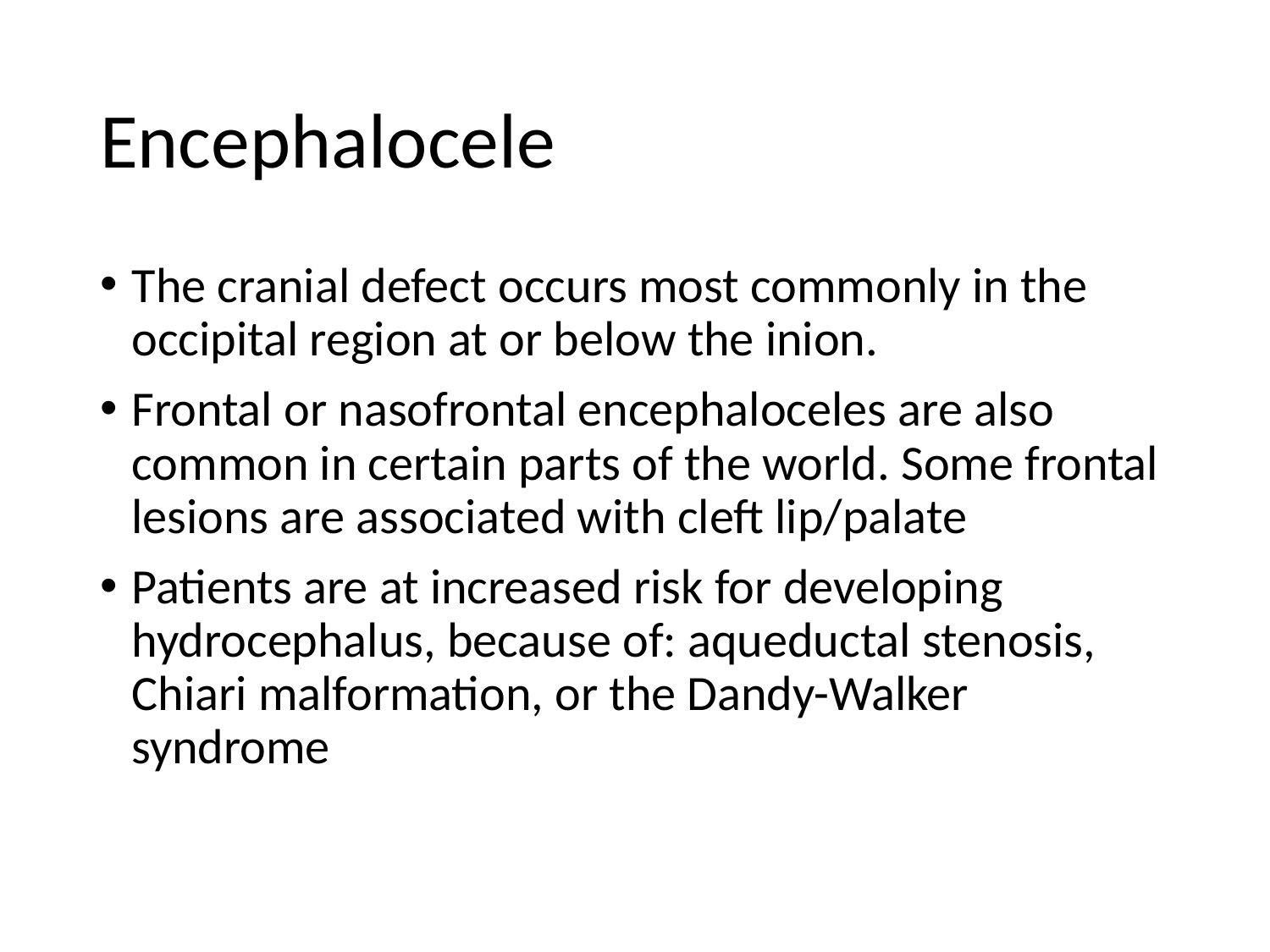

# Encephalocele
The cranial defect occurs most commonly in the occipital region at or below the inion.
Frontal or nasofrontal encephaloceles are also common in certain parts of the world. Some frontal lesions are associated with cleft lip/palate
Patients are at increased risk for developing hydrocephalus, because of: aqueductal stenosis, Chiari malformation, or the Dandy-Walker syndrome